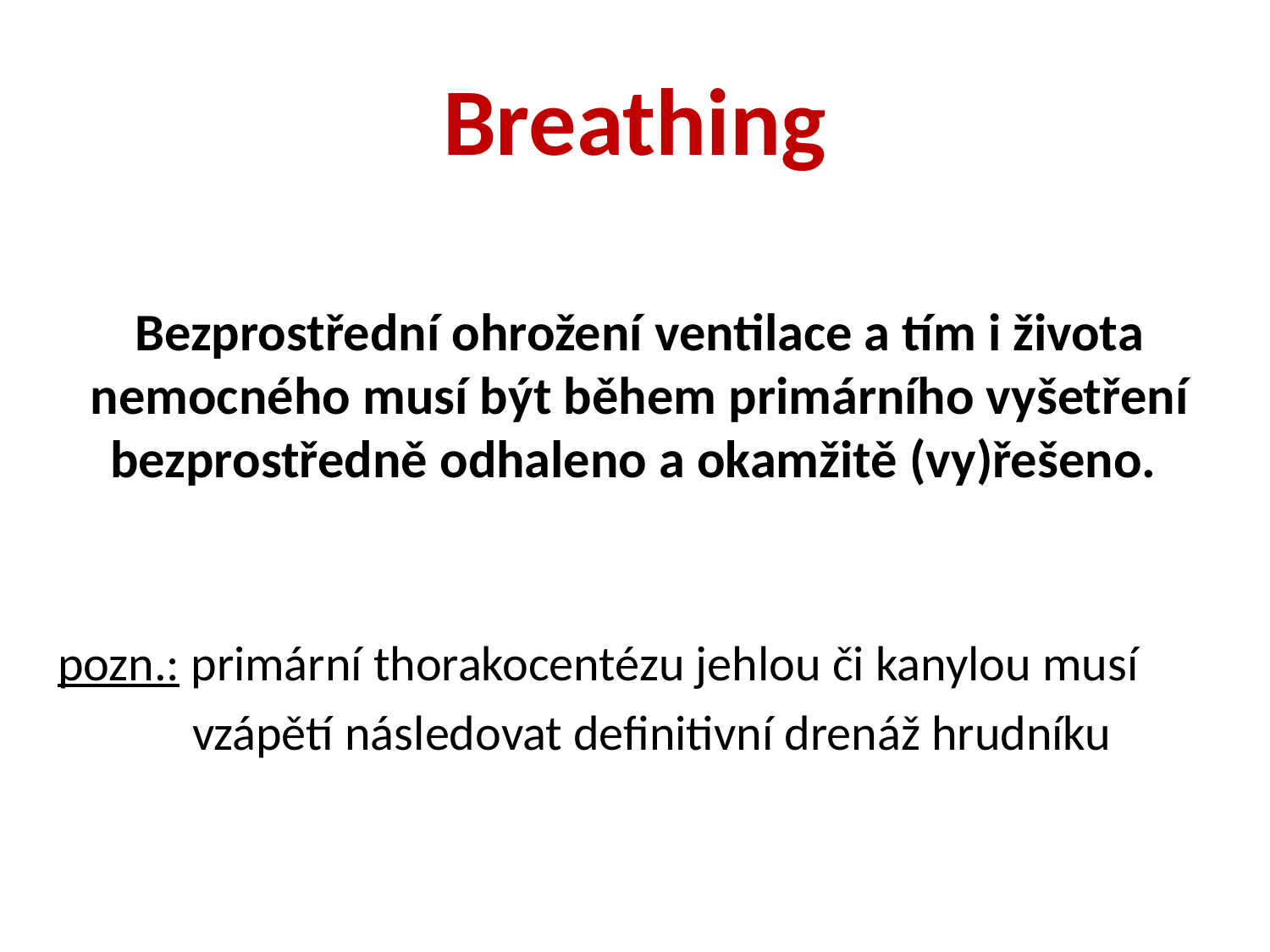

# Breathing

Bezprostřední ohrožení ventilace a tím i života nemocného musí být během primárního vyšetření bezprostředně odhaleno a okamžitě (vy)řešeno.

pozn.: primární thorakocentézu jehlou či kanylou musí
            vzápětí následovat definitivní drenáž hrudníku